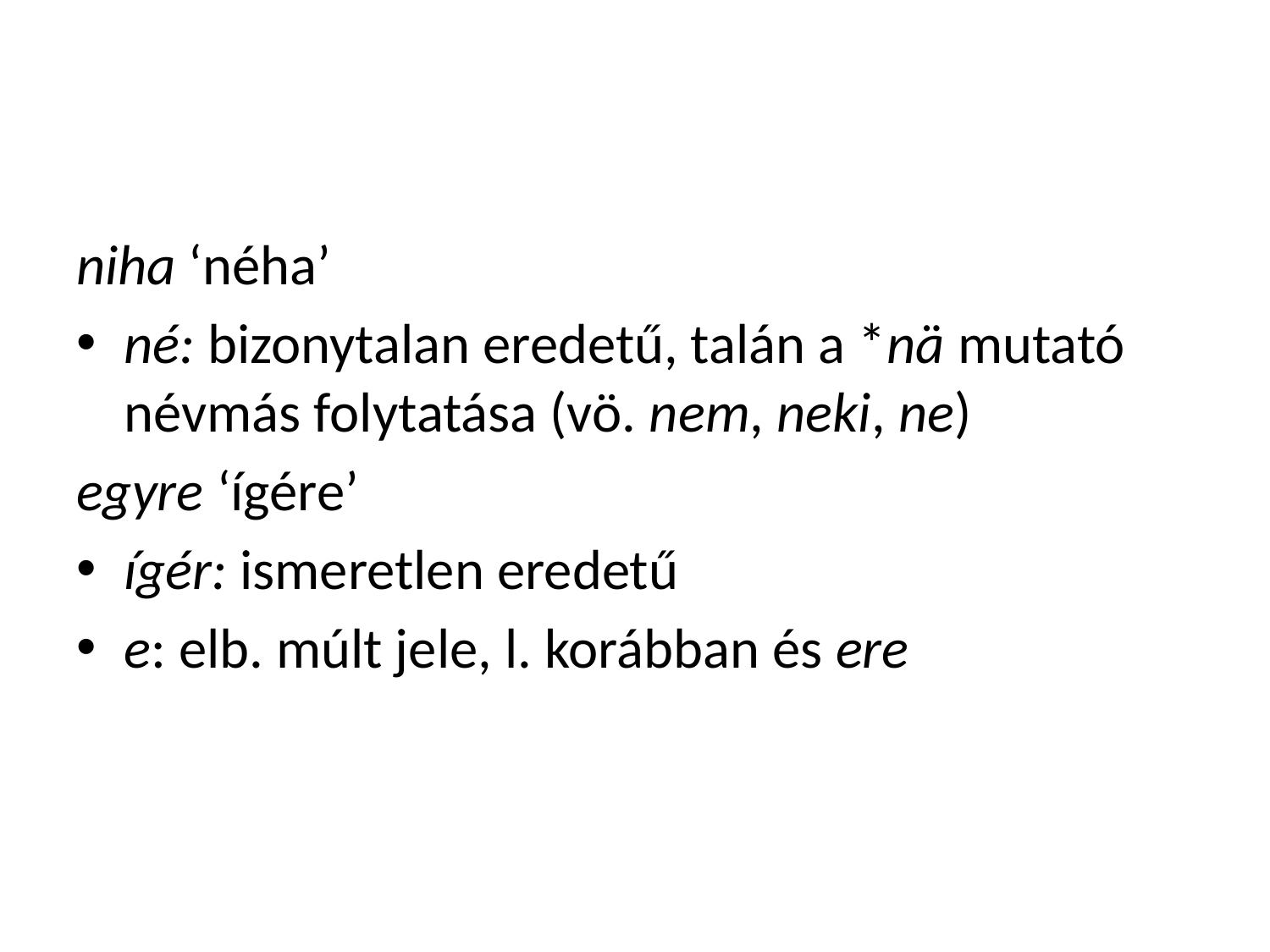

#
niha ‘néha’
né: bizonytalan eredetű, talán a *nä mutató névmás folytatása (vö. nem, neki, ne)
egyre ‘ígére’
ígér: ismeretlen eredetű
e: elb. múlt jele, l. korábban és ere